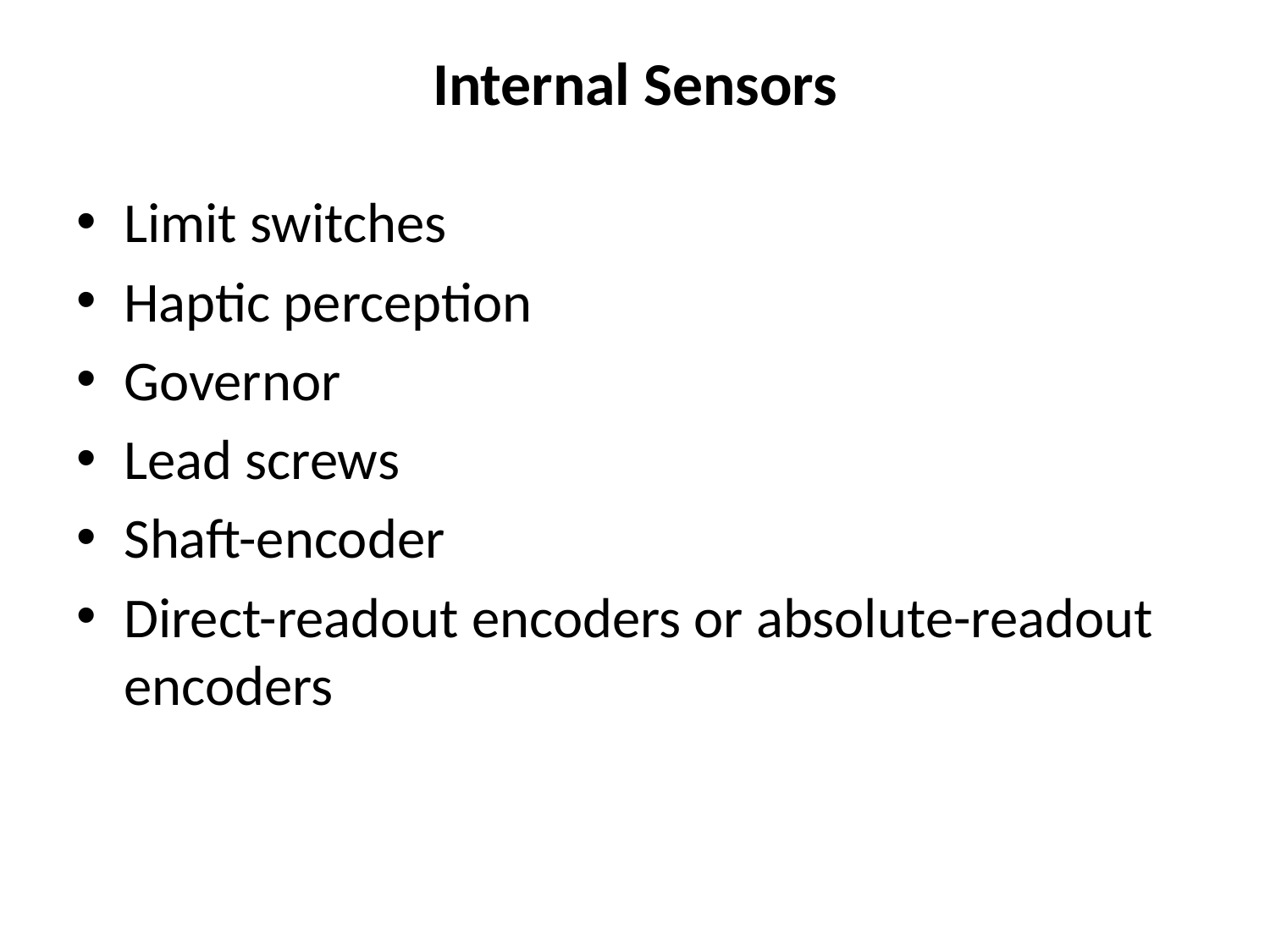

# Internal Sensors
Limit switches
Haptic perception
Governor
Lead screws
Shaft-encoder
Direct-readout encoders or absolute-readout encoders